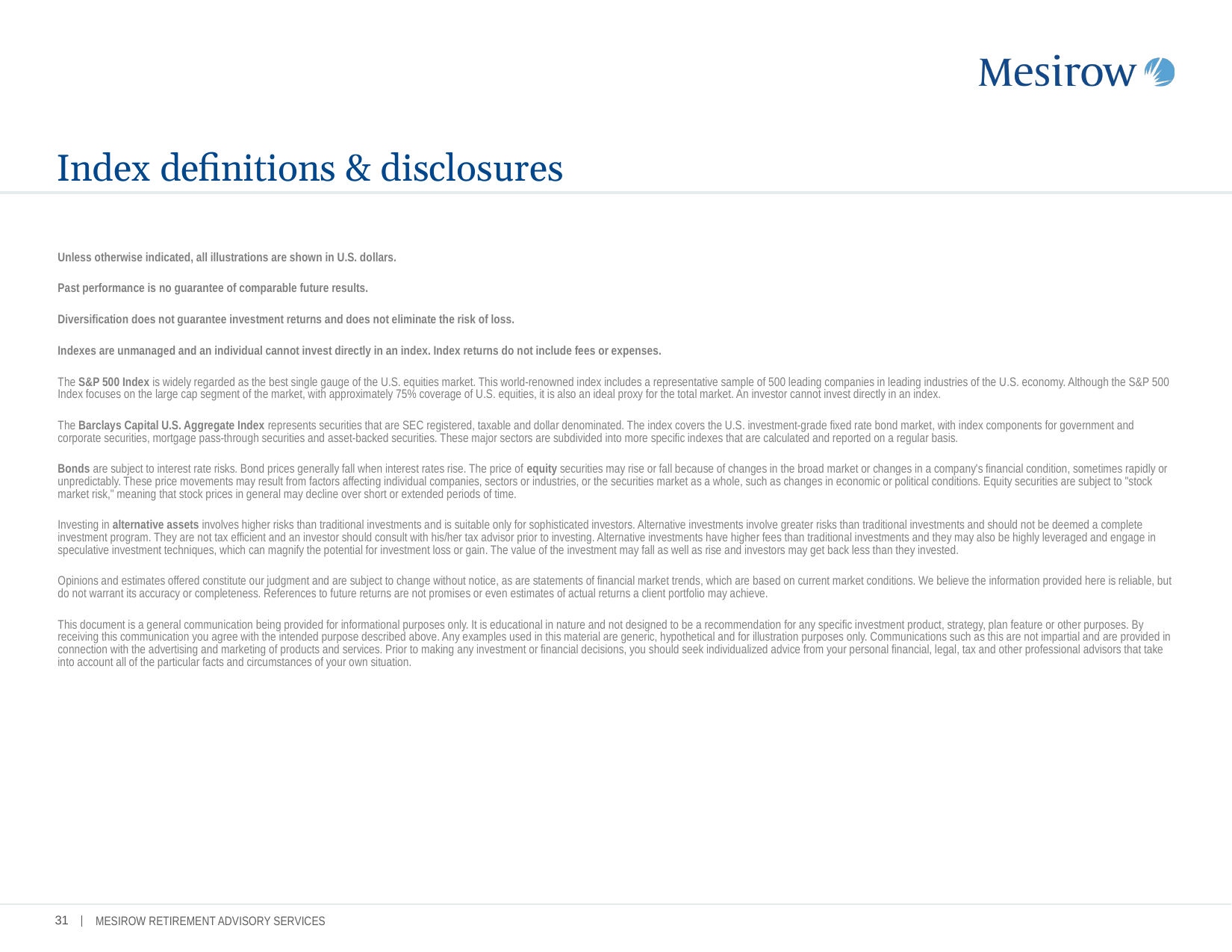

# Index definitions & disclosures
Unless otherwise indicated, all illustrations are shown in U.S. dollars.

Past performance is no guarantee of comparable future results.

Diversification does not guarantee investment returns and does not eliminate the risk of loss.

Indexes are unmanaged and an individual cannot invest directly in an index. Index returns do not include fees or expenses.

The S&P 500 Index is widely regarded as the best single gauge of the U.S. equities market. This world-renowned index includes a representative sample of 500 leading companies in leading industries of the U.S. economy. Although the S&P 500 Index focuses on the large cap segment of the market, with approximately 75% coverage of U.S. equities, it is also an ideal proxy for the total market. An investor cannot invest directly in an index.

The Barclays Capital U.S. Aggregate Index represents securities that are SEC registered, taxable and dollar denominated. The index covers the U.S. investment-grade fixed rate bond market, with index components for government and corporate securities, mortgage pass-through securities and asset-backed securities. These major sectors are subdivided into more specific indexes that are calculated and reported on a regular basis.

Bonds are subject to interest rate risks. Bond prices generally fall when interest rates rise. The price of equity securities may rise or fall because of changes in the broad market or changes in a company's financial condition, sometimes rapidly or unpredictably. These price movements may result from factors affecting individual companies, sectors or industries, or the securities market as a whole, such as changes in economic or political conditions. Equity securities are subject to "stock market risk," meaning that stock prices in general may decline over short or extended periods of time.

Investing in alternative assets involves higher risks than traditional investments and is suitable only for sophisticated investors. Alternative investments involve greater risks than traditional investments and should not be deemed a complete investment program. They are not tax efficient and an investor should consult with his/her tax advisor prior to investing. Alternative investments have higher fees than traditional investments and they may also be highly leveraged and engage in speculative investment techniques, which can magnify the potential for investment loss or gain. The value of the investment may fall as well as rise and investors may get back less than they invested.

Opinions and estimates offered constitute our judgment and are subject to change without notice, as are statements of financial market trends, which are based on current market conditions. We believe the information provided here is reliable, but do not warrant its accuracy or completeness. References to future returns are not promises or even estimates of actual returns a client portfolio may achieve.

This document is a general communication being provided for informational purposes only. It is educational in nature and not designed to be a recommendation for any specific investment product, strategy, plan feature or other purposes. By receiving this communication you agree with the intended purpose described above. Any examples used in this material are generic, hypothetical and for illustration purposes only. Communications such as this are not impartial and are provided in connection with the advertising and marketing of products and services. Prior to making any investment or financial decisions, you should seek individualized advice from your personal financial, legal, tax and other professional advisors that take into account all of the particular facts and circumstances of your own situation.

31